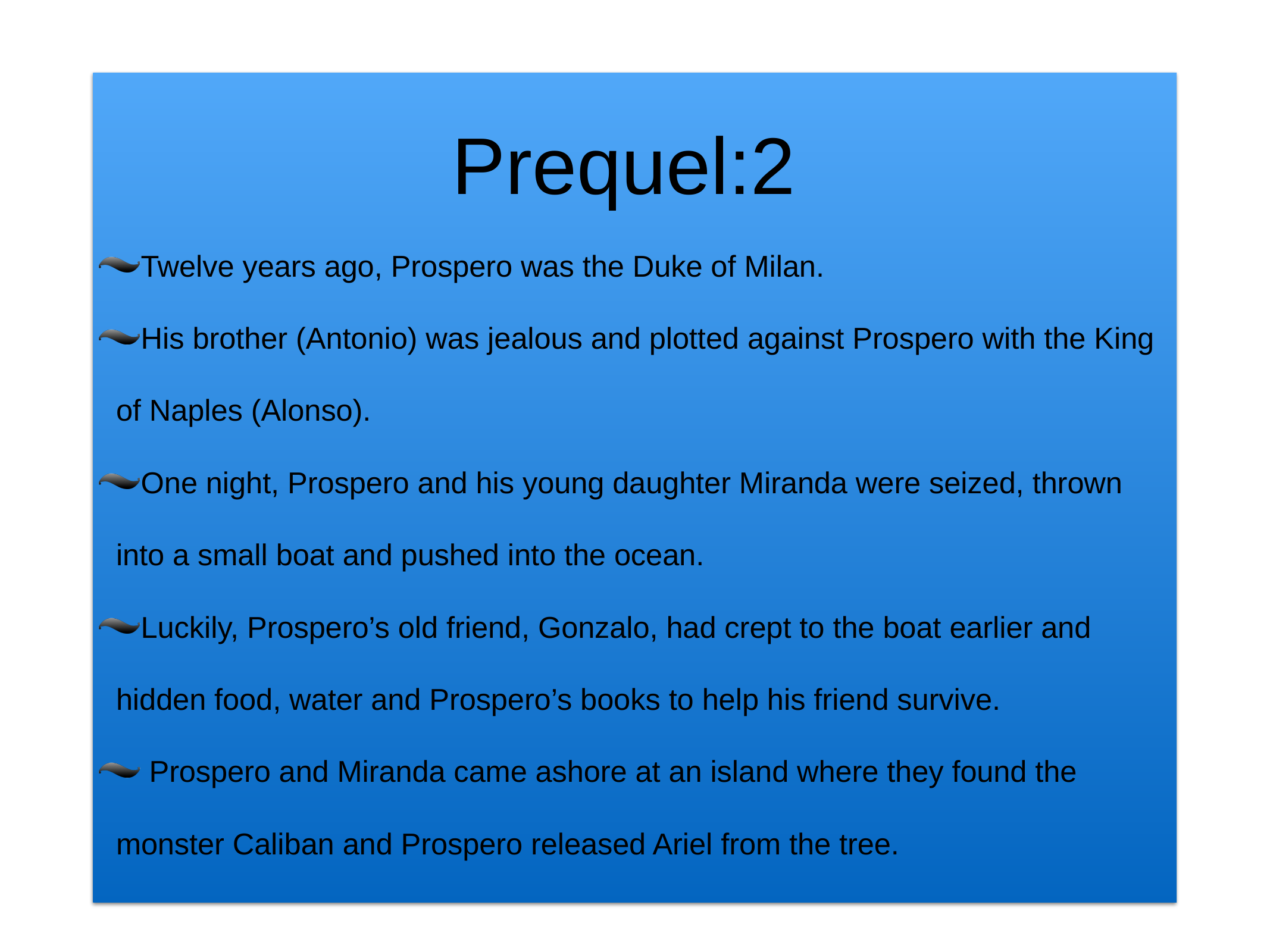

Prequel:2
Twelve years ago, Prospero was the Duke of Milan.
His brother (Antonio) was jealous and plotted against Prospero with the King of Naples (Alonso).
One night, Prospero and his young daughter Miranda were seized, thrown into a small boat and pushed into the ocean.
Luckily, Prospero’s old friend, Gonzalo, had crept to the boat earlier and hidden food, water and Prospero’s books to help his friend survive.
 Prospero and Miranda came ashore at an island where they found the monster Caliban and Prospero released Ariel from the tree.